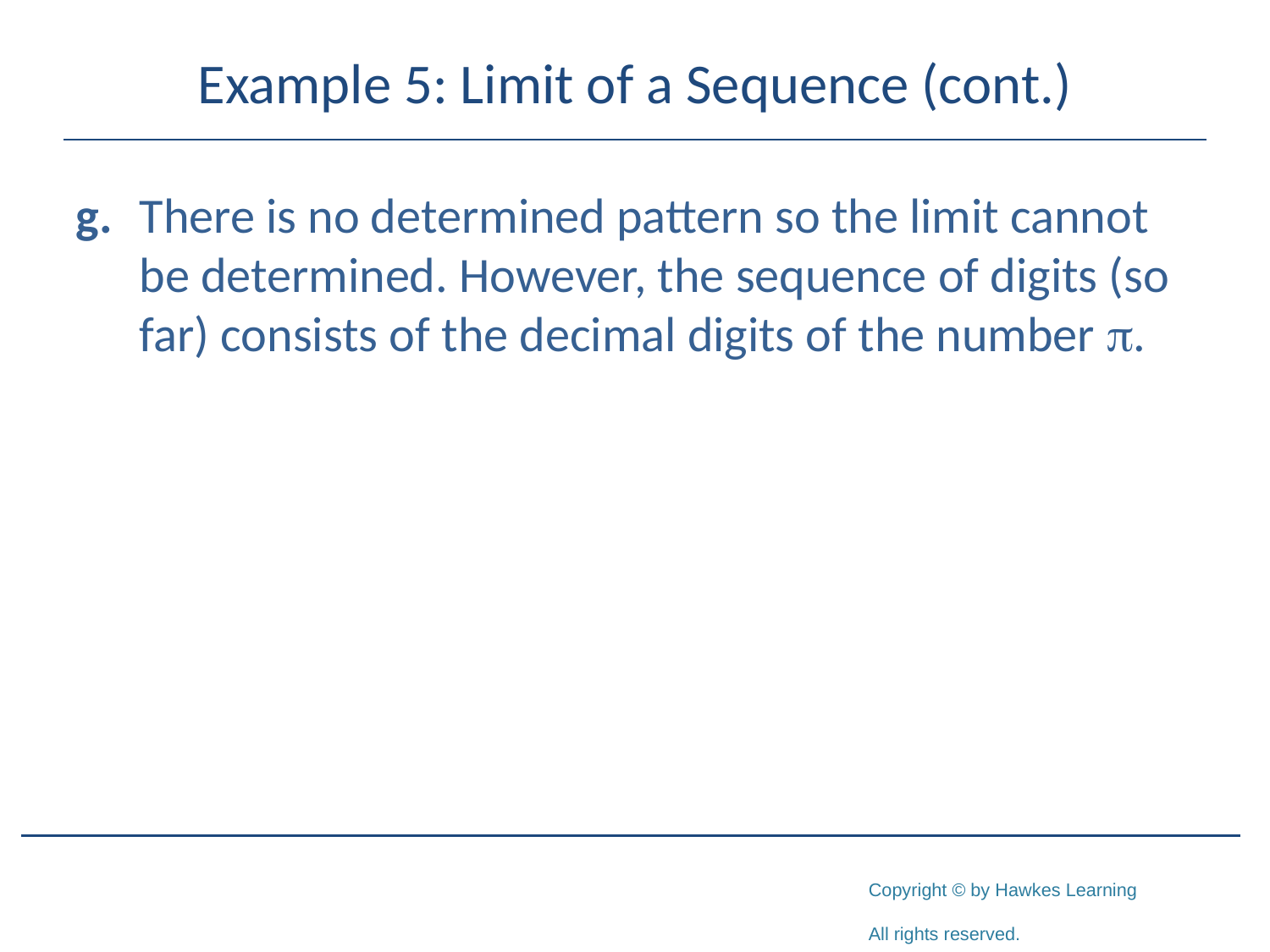

# Example 5: Limit of a Sequence (cont.)
g.	There is no determined pattern so the limit cannot be determined. However, the sequence of digits (so far) consists of the decimal digits of the number π.